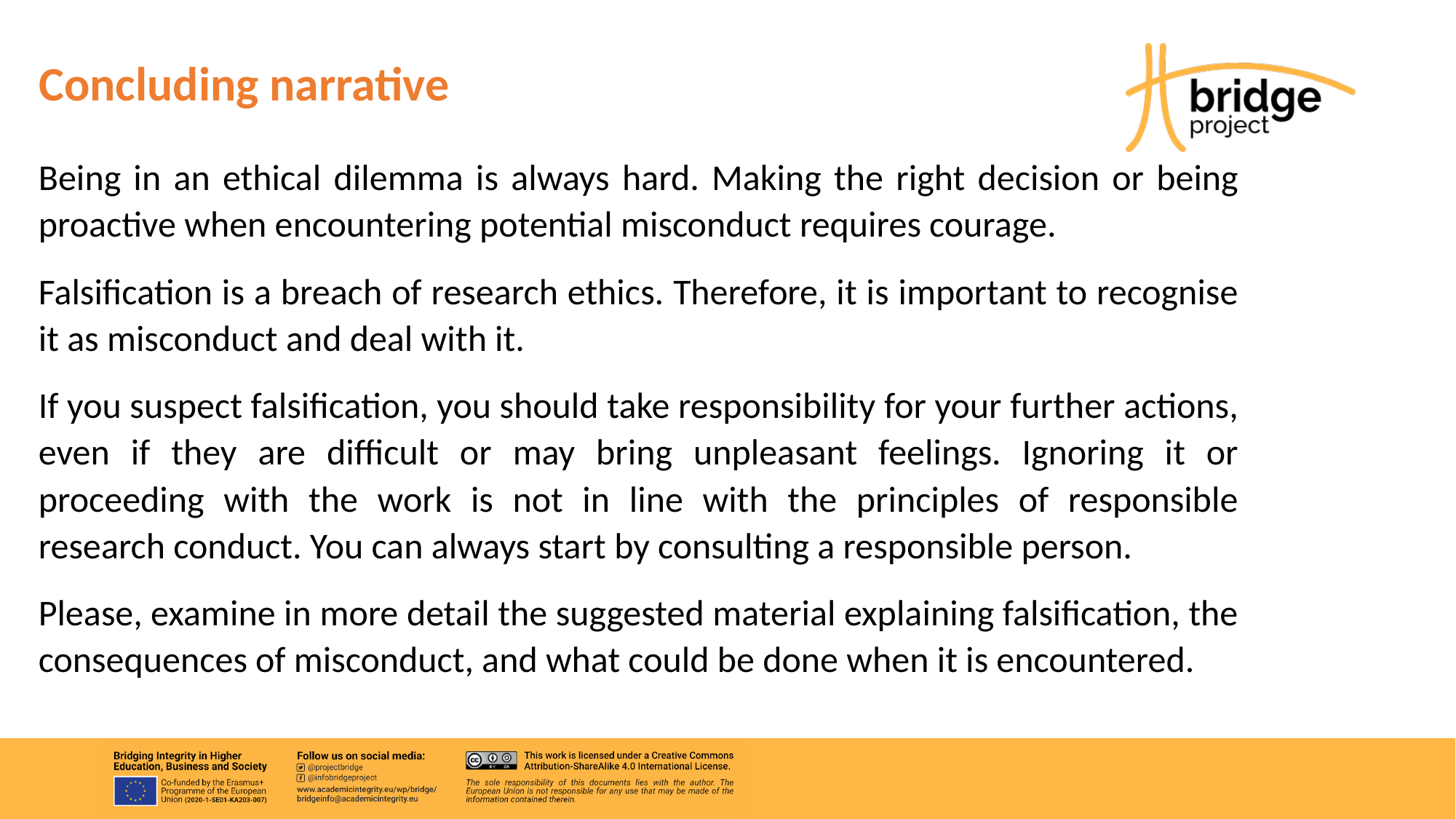

Concluding narrative
Being in an ethical dilemma is always hard. Making the right decision or being proactive when encountering potential misconduct requires courage.
Falsification is a breach of research ethics. Therefore, it is important to recognise it as misconduct and deal with it.
If you suspect falsification, you should take responsibility for your further actions, even if they are difficult or may bring unpleasant feelings. Ignoring it or proceeding with the work is not in line with the principles of responsible research conduct. You can always start by consulting a responsible person.
Please, examine in more detail the suggested material explaining falsification, the consequences of misconduct, and what could be done when it is encountered.